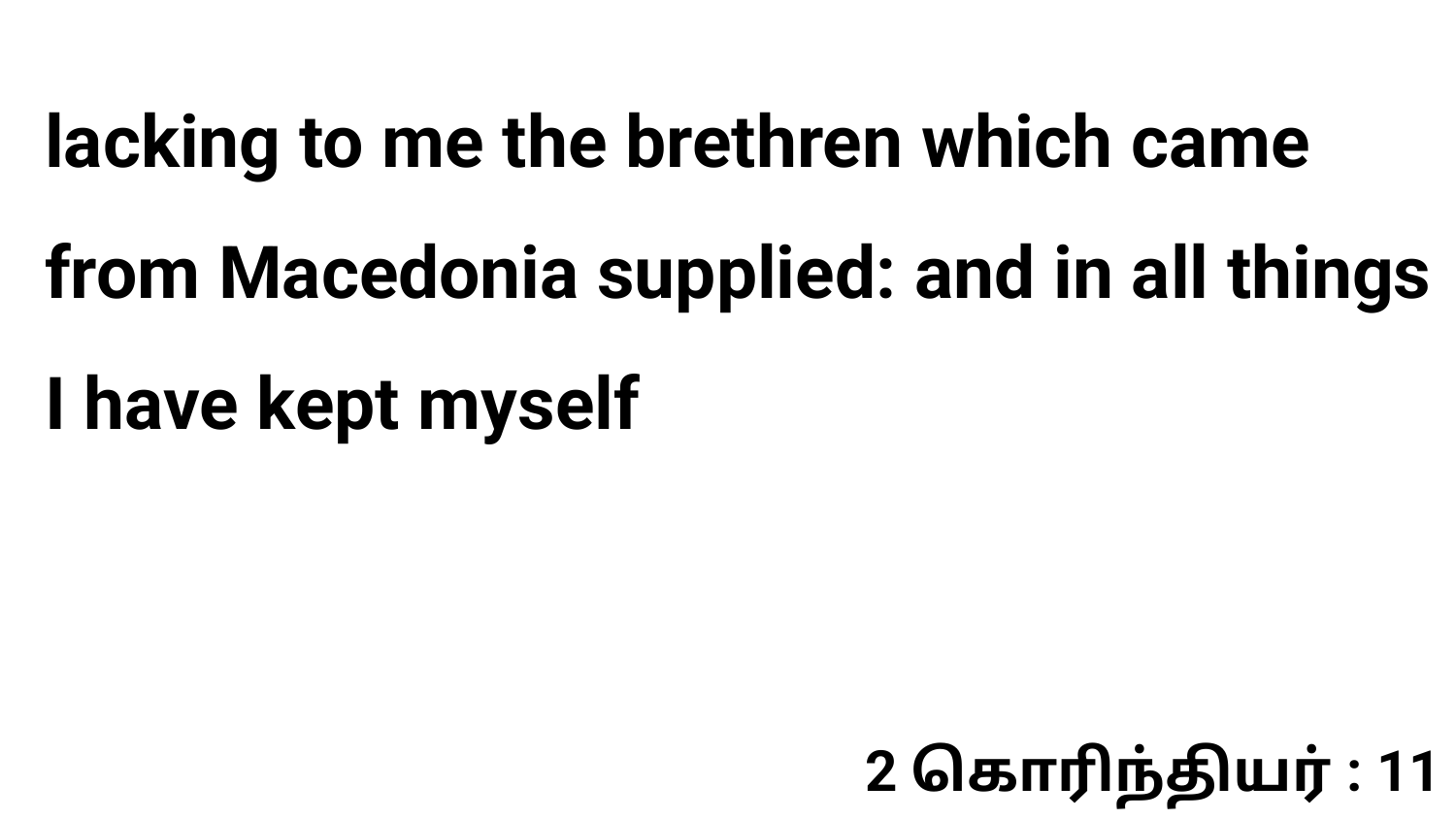

lacking to me the brethren which came from Macedonia supplied: and in all things I have kept myself
2 கொரிந்தியர் : 11